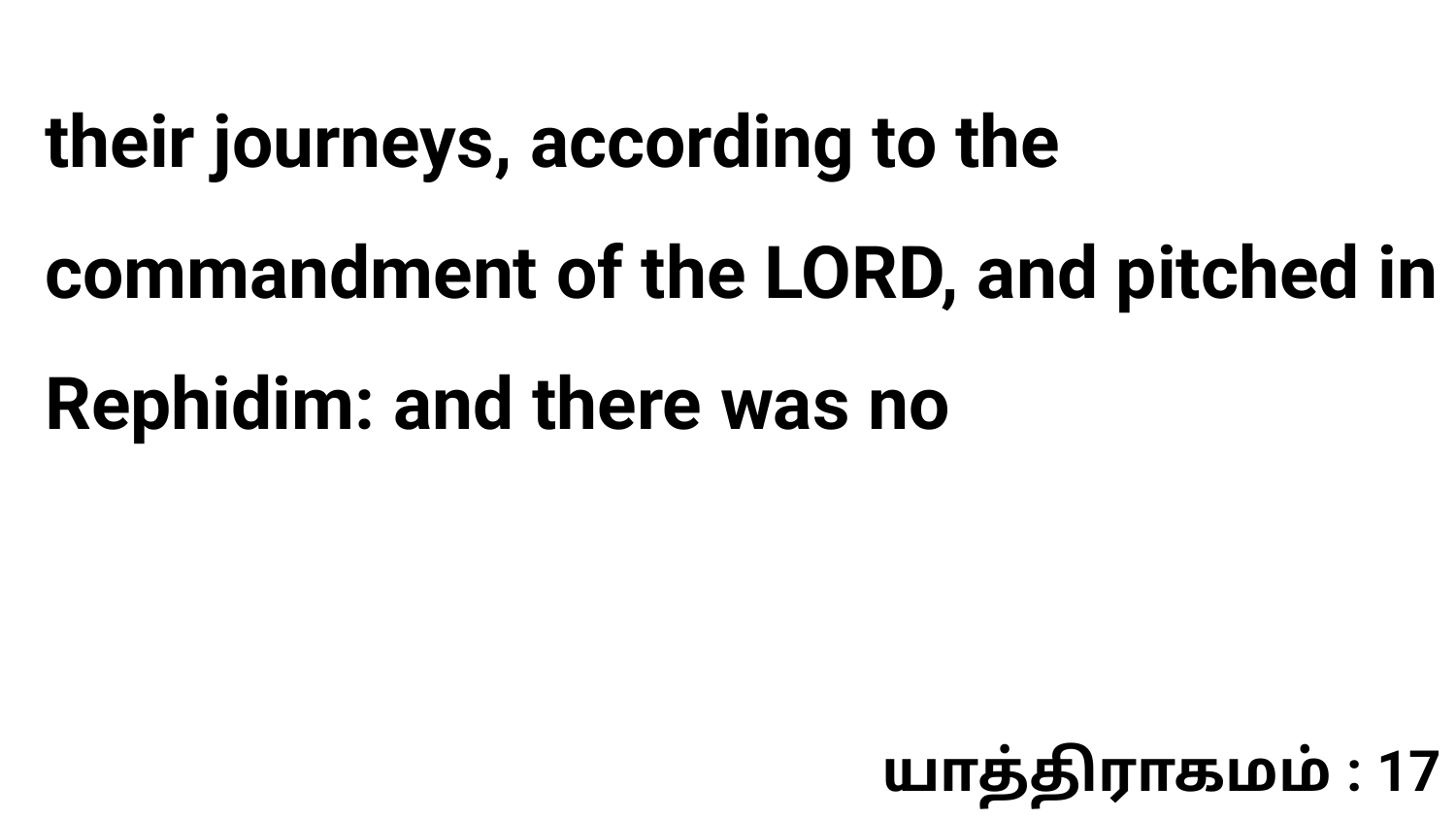

their journeys, according to the commandment of the LORD, and pitched in Rephidim: and there was no
யாத்திராகமம் : 17